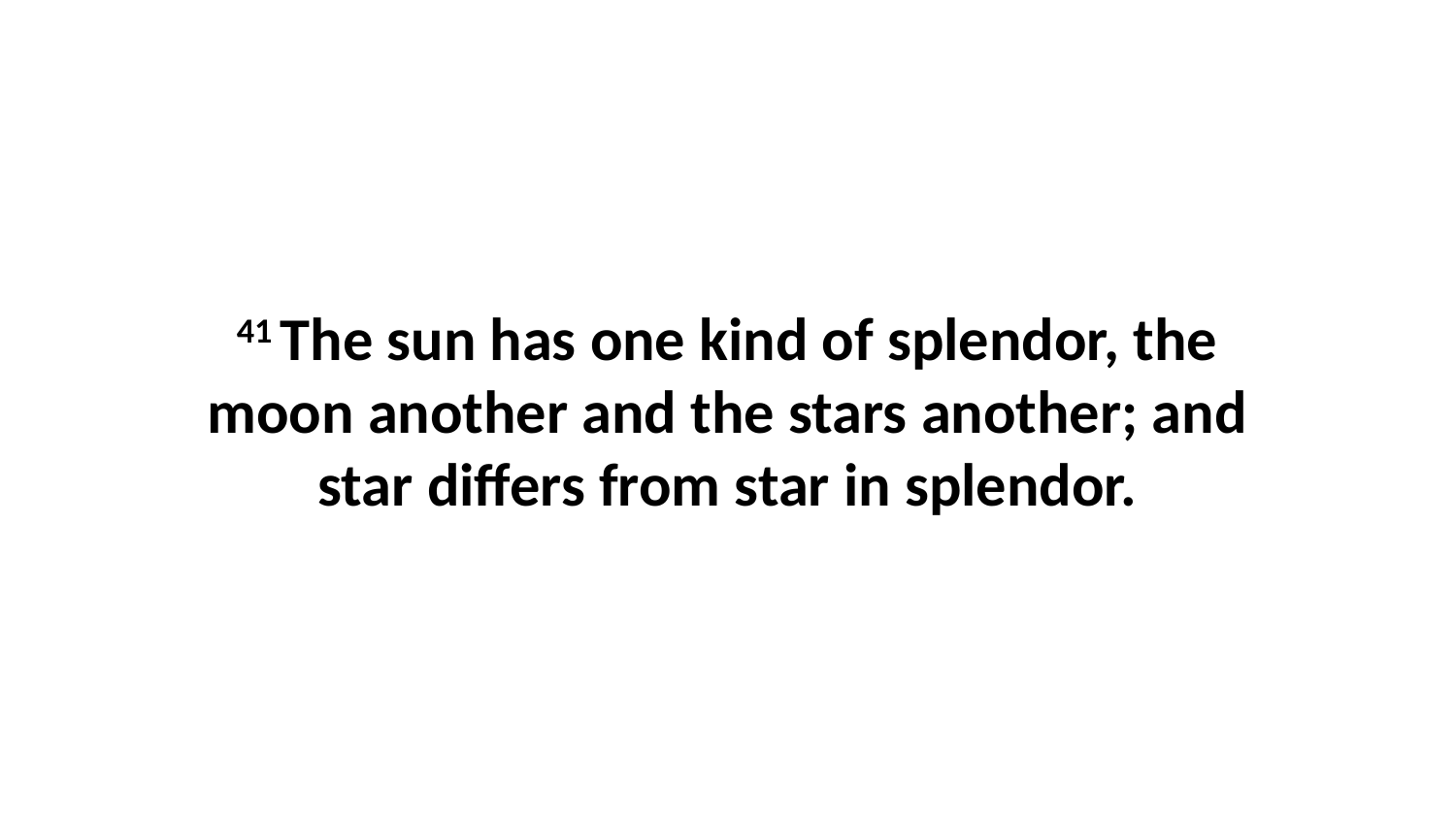

41 The sun has one kind of splendor, the moon another and the stars another; and star differs from star in splendor.